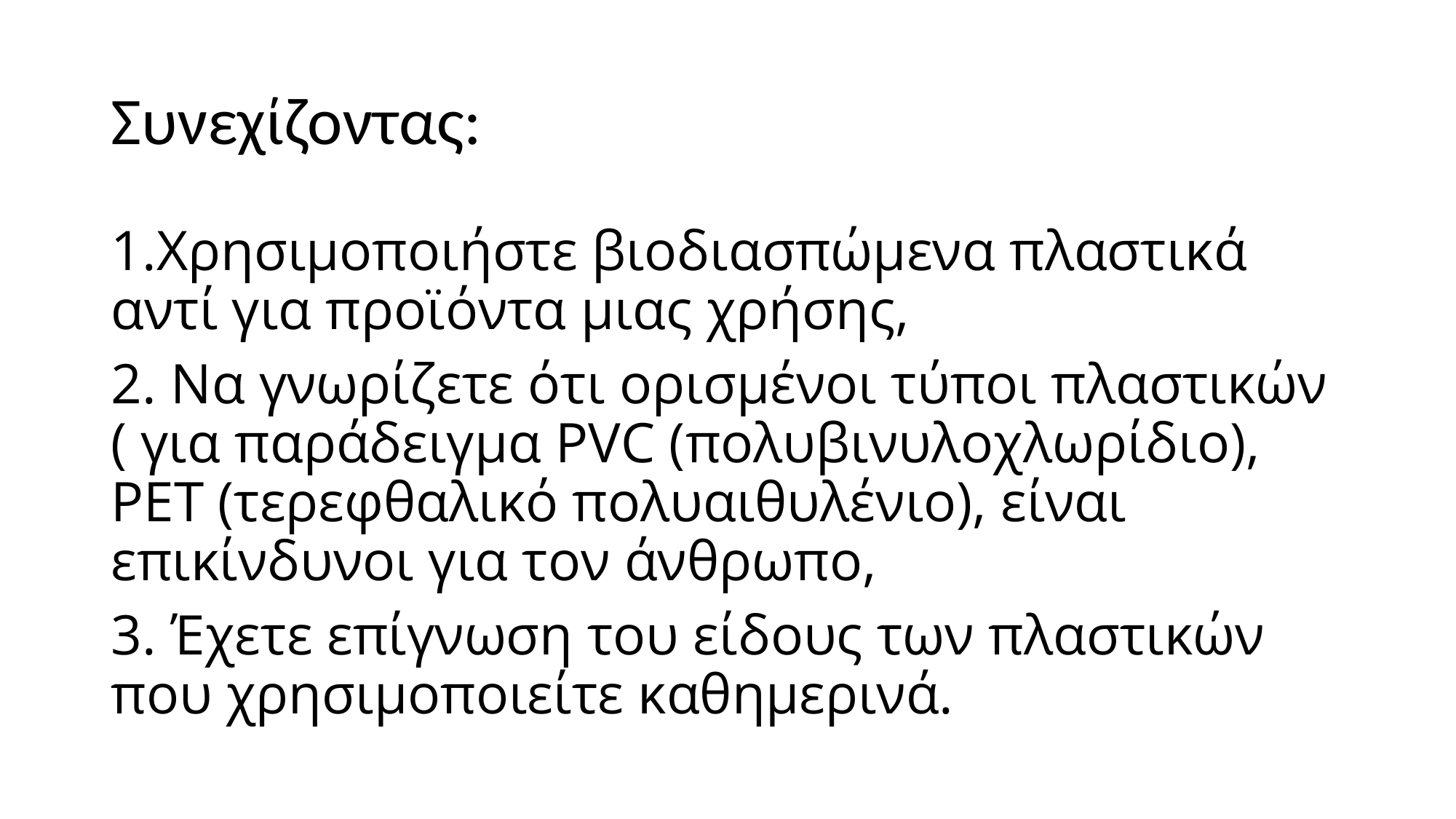

# Συνεχίζοντας:
1.Χρησιμοποιήστε βιοδιασπώμενα πλαστικά αντί για προϊόντα μιας χρήσης,
2. Να γνωρίζετε ότι ορισμένοι τύποι πλαστικών ( για παράδειγμα PVC (πολυβινυλοχλωρίδιο), PET (τερεφθαλικό πολυαιθυλένιο), είναι επικίνδυνοι για τον άνθρωπο,
3. Έχετε επίγνωση του είδους των πλαστικών που χρησιμοποιείτε καθημερινά.